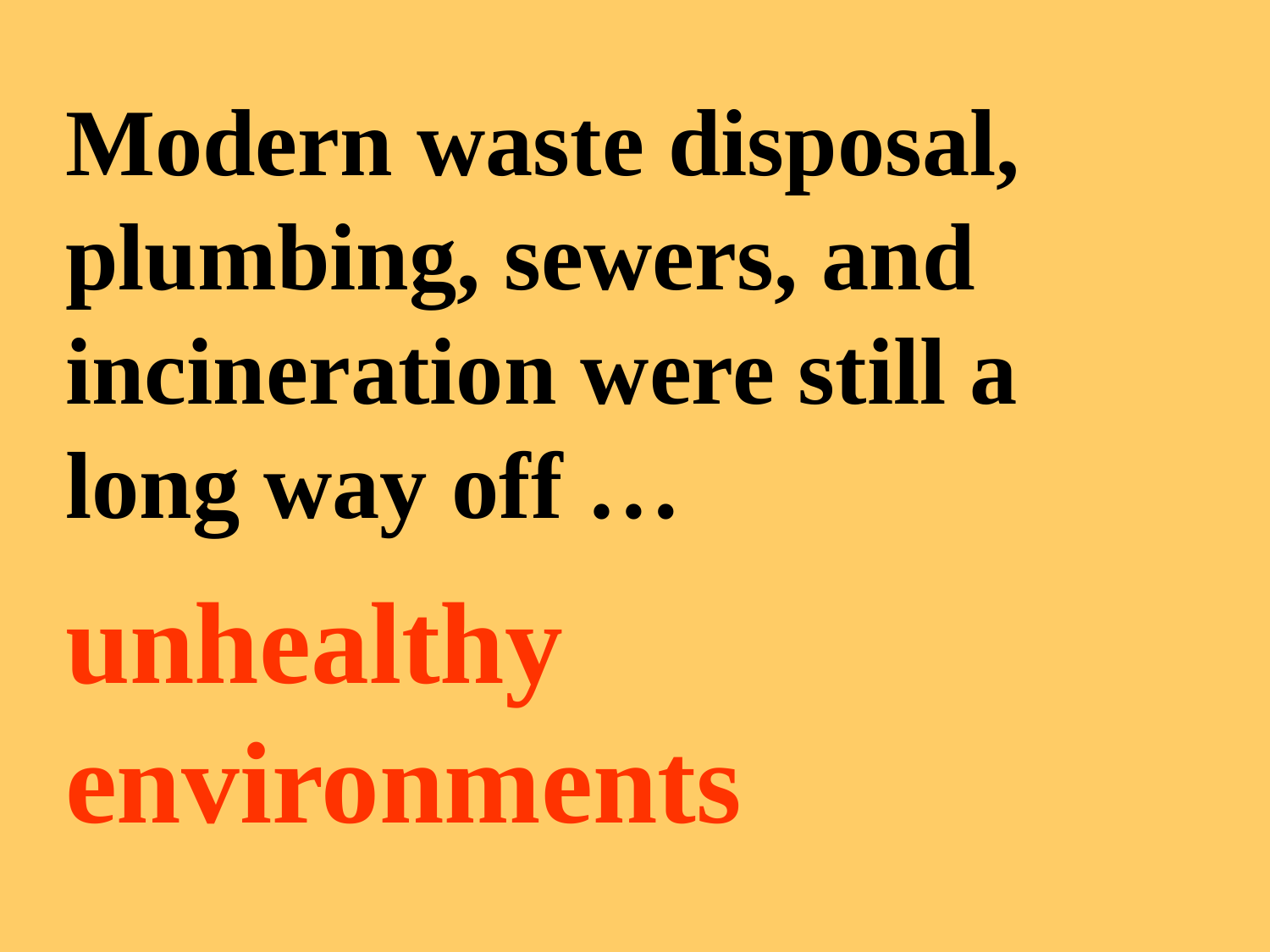

Modern waste disposal, plumbing, sewers, and incineration were still a long way off …
unhealthy environments